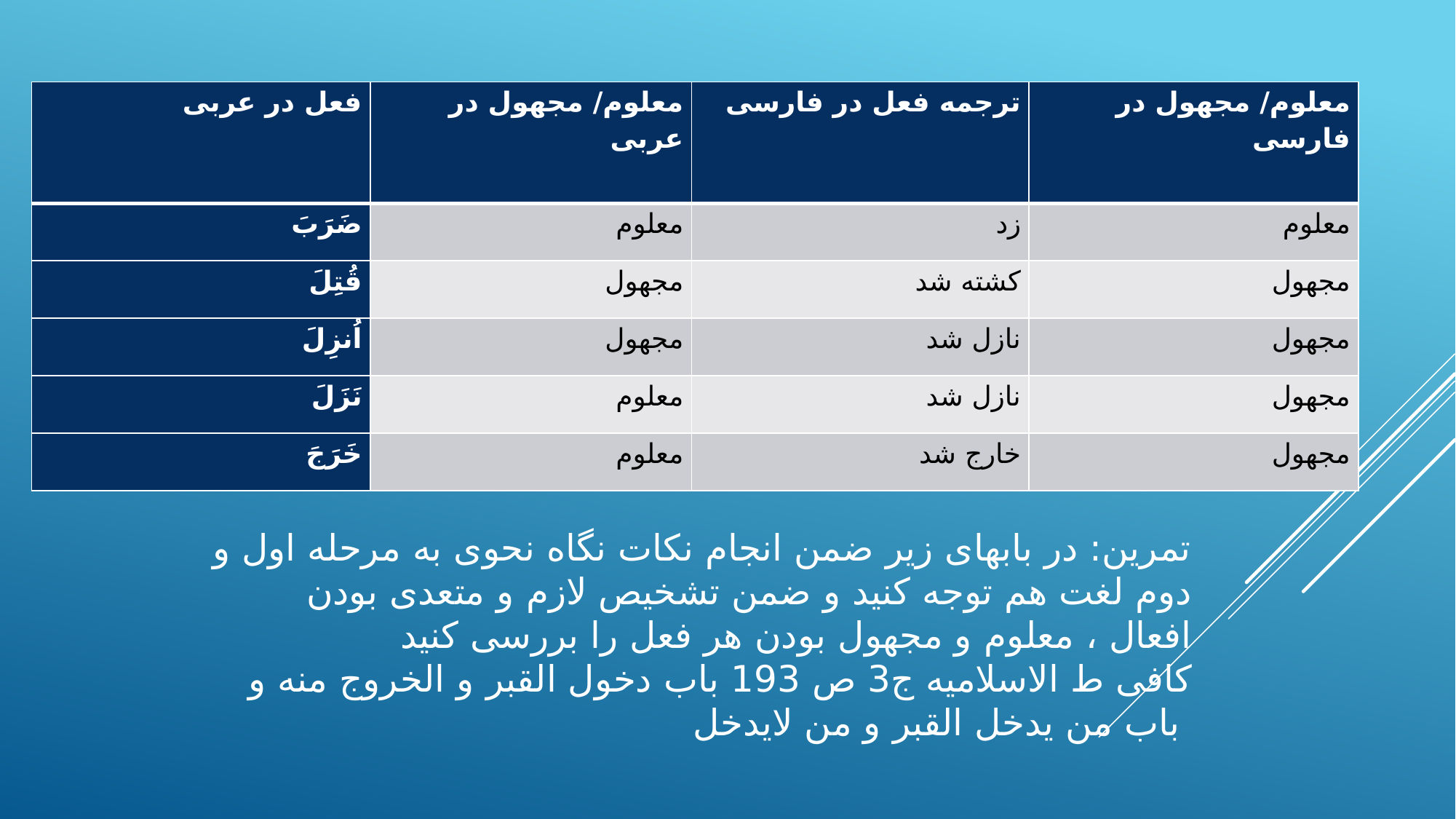

| فعل در عربی | معلوم/ مجهول در عربی | ترجمه فعل در فارسی | معلوم/ مجهول در فارسی |
| --- | --- | --- | --- |
| ضَرَبَ | معلوم | زد | معلوم |
| قُتِلَ | مجهول | کشته شد | مجهول |
| اُنزِلَ | مجهول | نازل شد | مجهول |
| نَزَلَ | معلوم | نازل شد | مجهول |
| خَرَجَ | معلوم | خارج شد | مجهول |
# تمرین: در بابهای زیر ضمن انجام نکات نگاه نحوی به مرحله اول و دوم لغت هم توجه کنید و ضمن تشخیص لازم و متعدی بودن افعال ، معلوم و مجهول بودن هر فعل را بررسی کنید کافی ط الاسلامیه ج3 ص 193 باب دخول القبر و الخروج منه و باب من یدخل القبر و من لایدخل